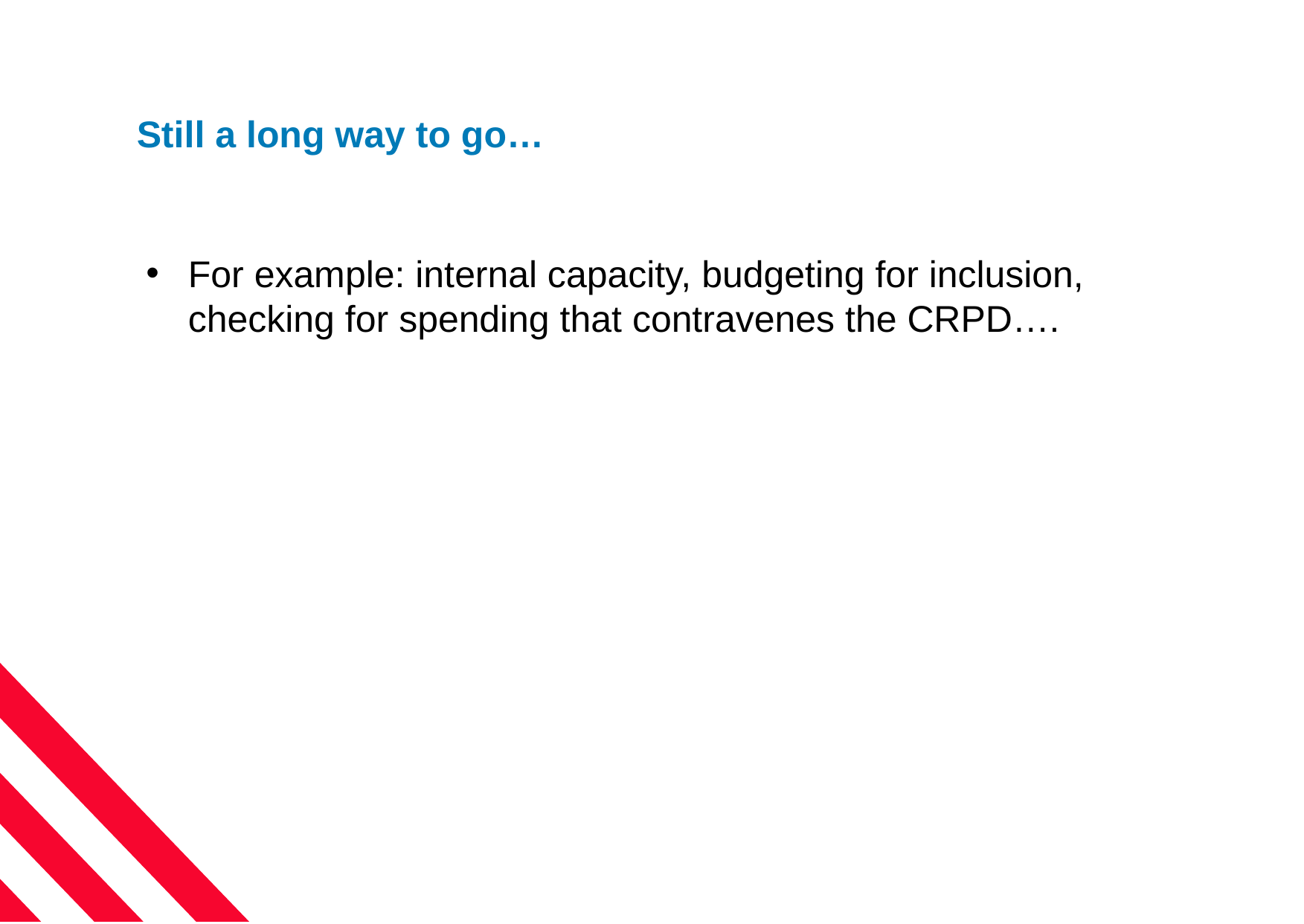

# Still a long way to go…

For example: internal capacity, budgeting for inclusion, checking for spending that contravenes the CRPD….